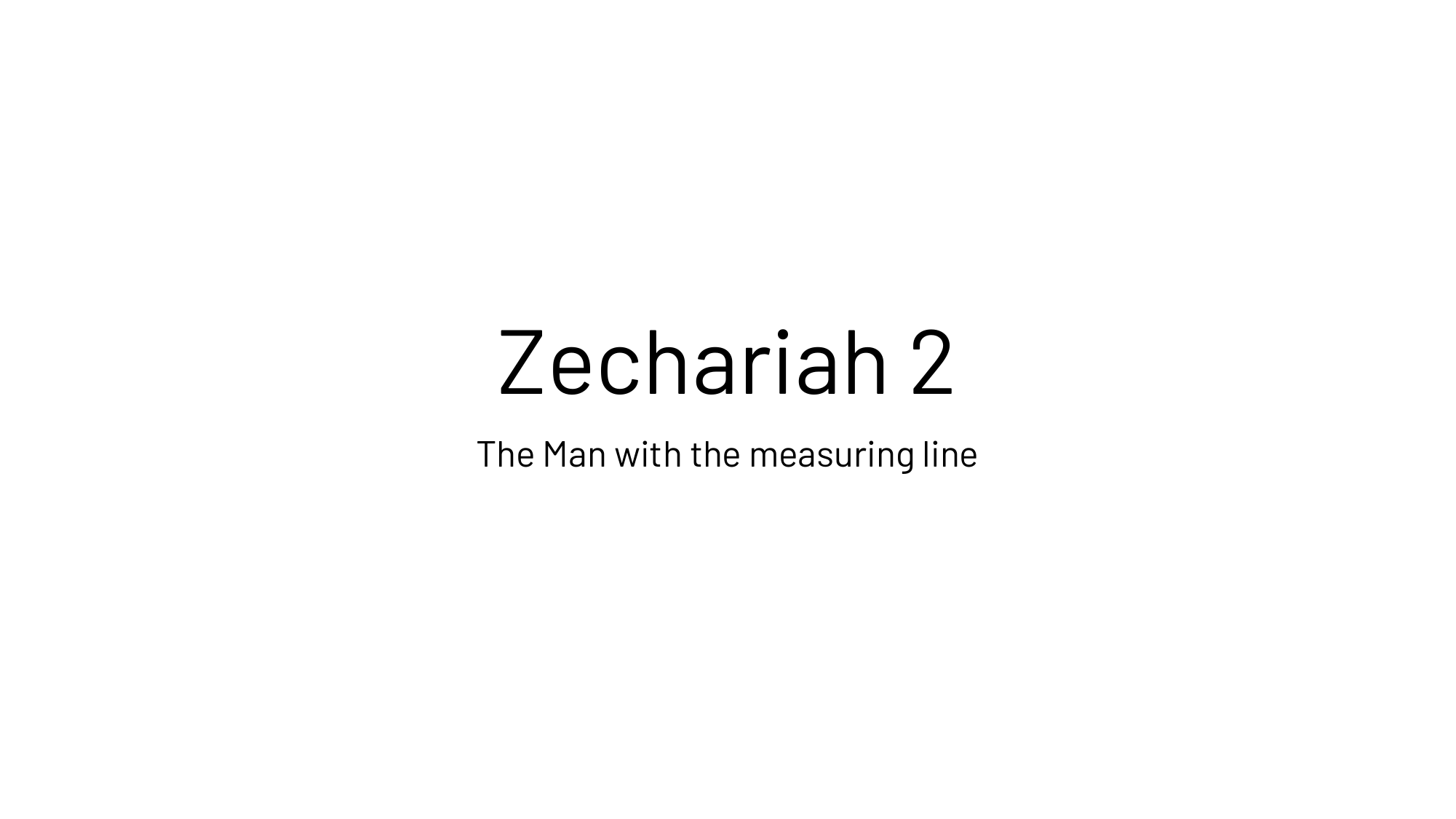

# Zechariah 2
The Man with the measuring line